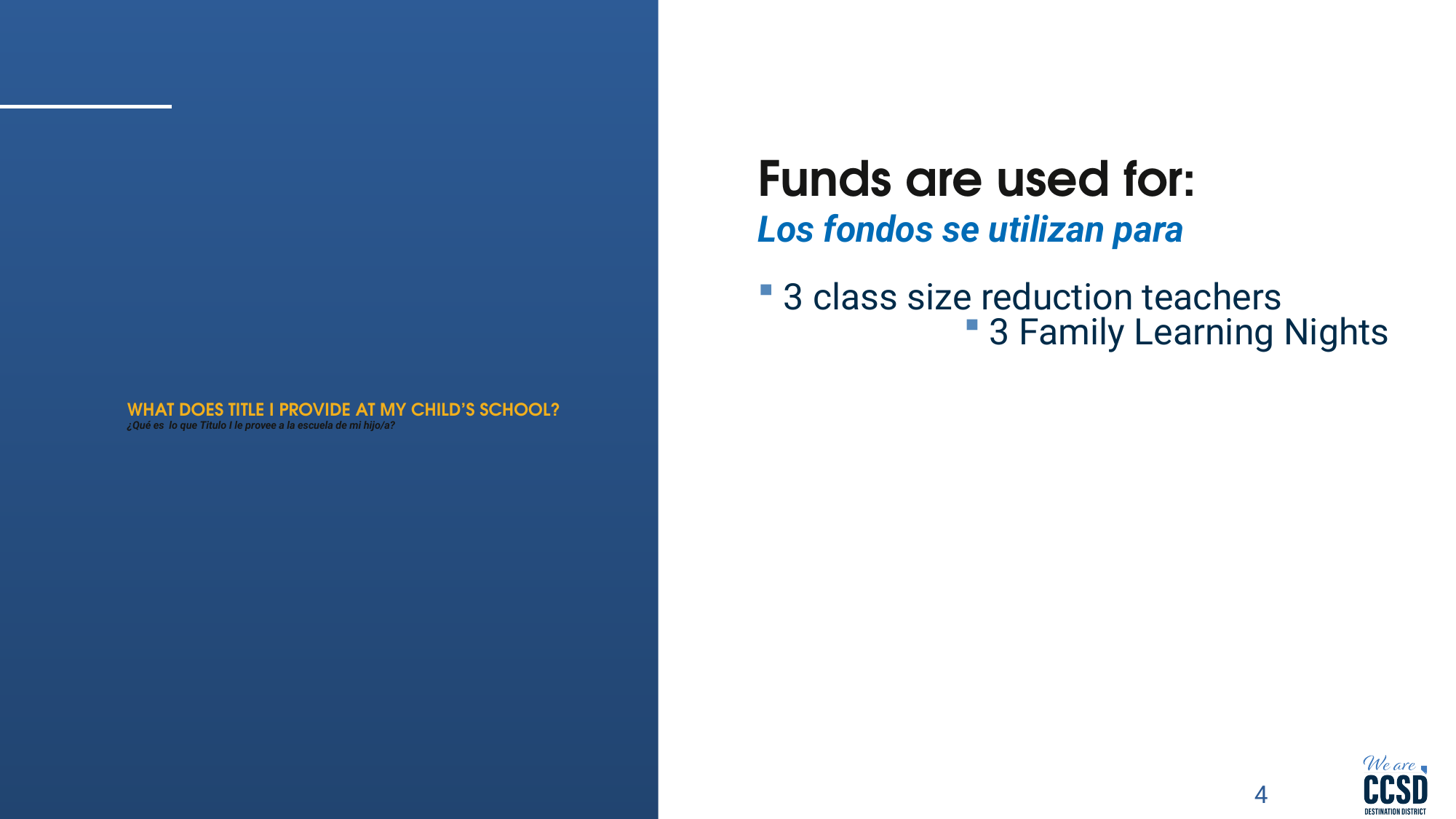

Funds are used for:            Los fondos se utilizan para

3 class size reduction teachers
3 Family Learning Nights
# WHAT DOES TITLE I PROVIDE AT MY CHILD’S SCHOOL? ¿Qué es  lo que Titulo I le provee a la escuela de mi hijo/a?
4